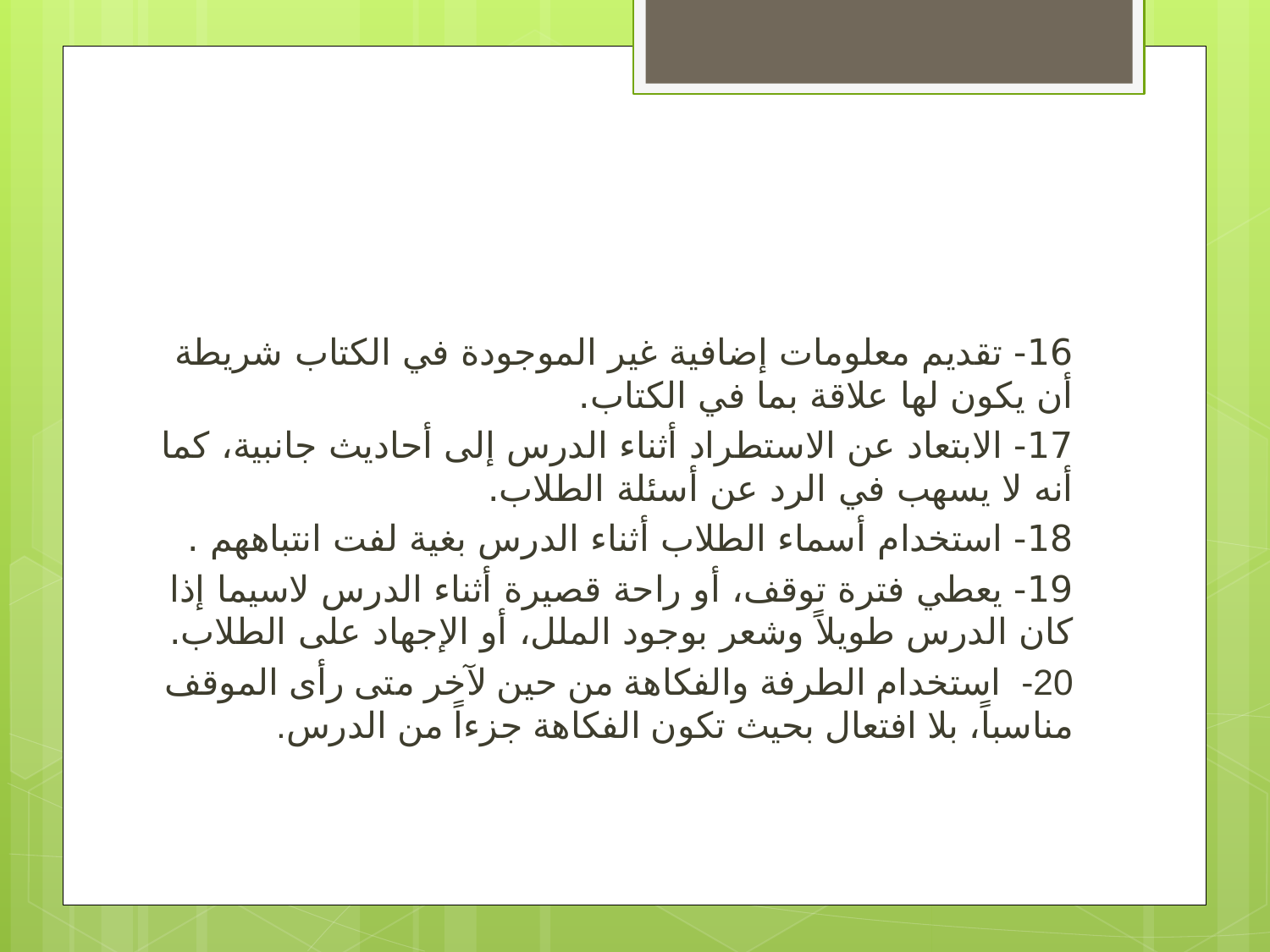

#
16- تقديم معلومات إضافية غير الموجودة في الكتاب شريطة أن يكون لها علاقة بما في الكتاب.
17- الابتعاد عن الاستطراد أثناء الدرس إلى أحاديث جانبية، كما أنه لا يسهب في الرد عن أسئلة الطلاب.
18- استخدام أسماء الطلاب أثناء الدرس بغية لفت انتباههم .
19- يعطي فترة توقف، أو راحة قصيرة أثناء الدرس لاسيما إذا كان الدرس طويلاً وشعر بوجود الملل، أو الإجهاد على الطلاب.
20-  استخدام الطرفة والفكاهة من حين لآخر متى رأى الموقف مناسباً، بلا افتعال بحيث تكون الفكاهة جزءاً من الدرس.